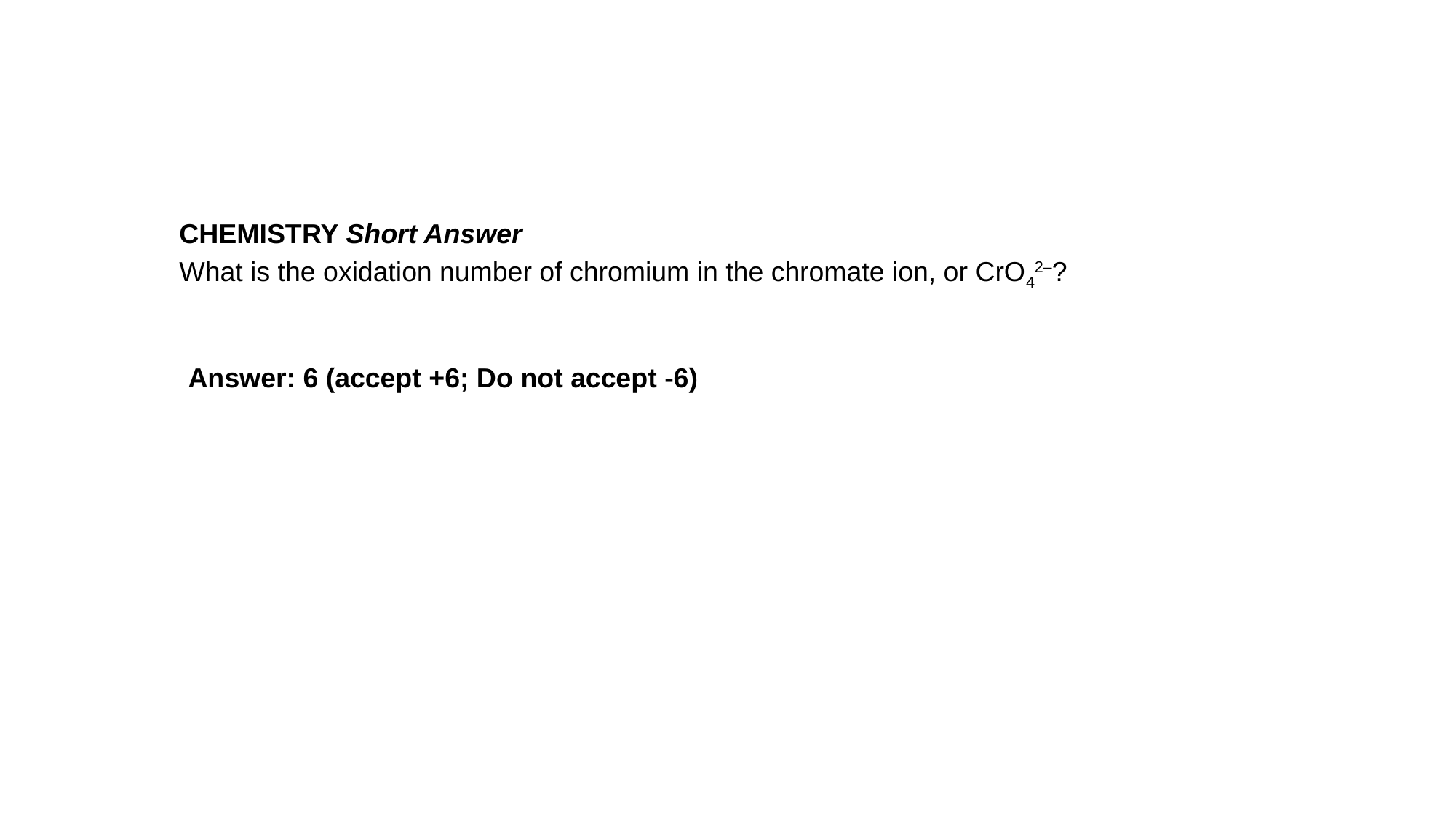

CHEMISTRY Short Answer
What is the oxidation number of chromium in the chromate ion, or CrO42–?
Answer: 6 (accept +6; Do not accept -6)